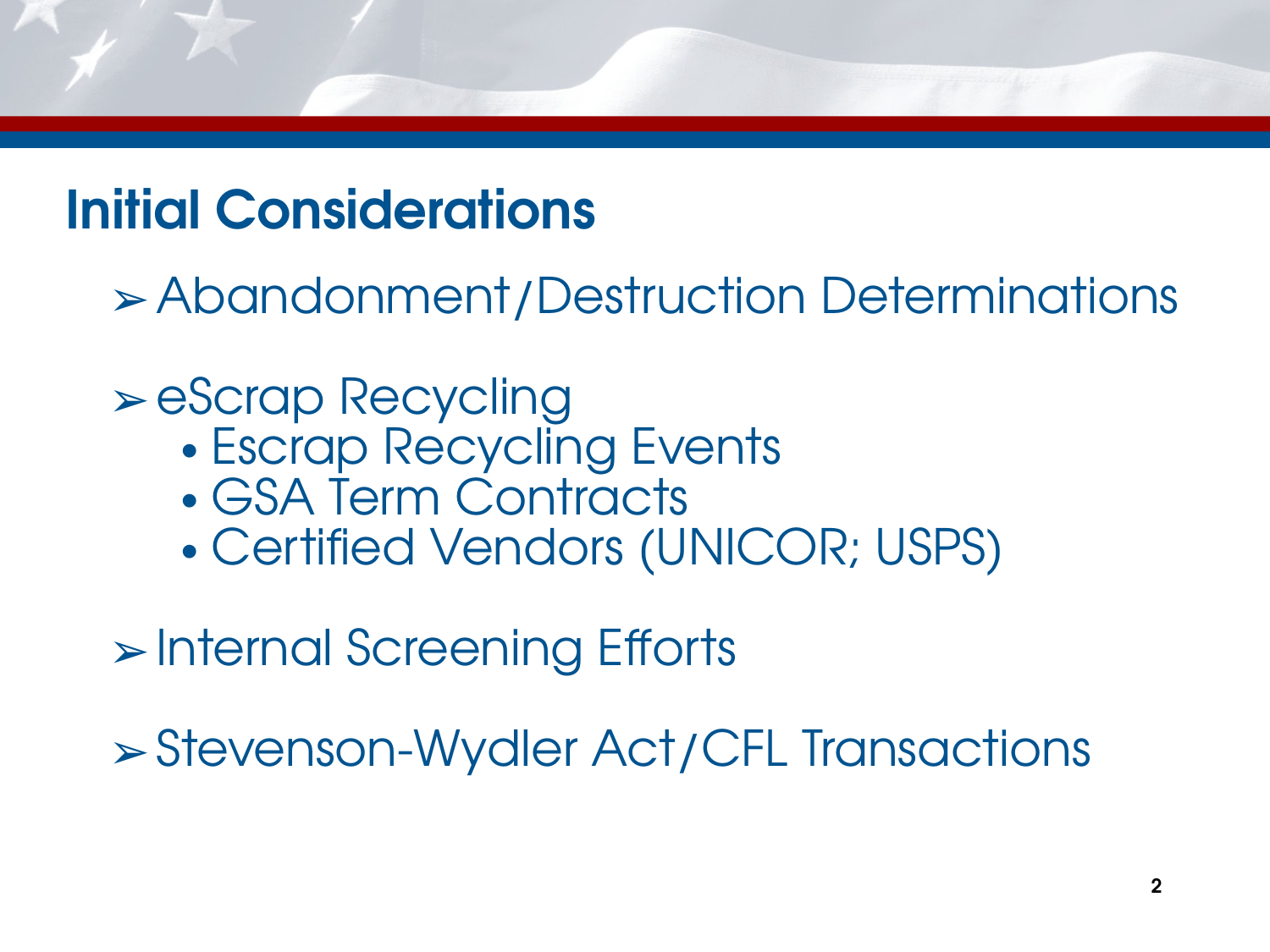

# Initial Considerations
Abandonment/Destruction Determinations

eScrap Recycling
Escrap Recycling Events
GSA Term Contracts
Certified Vendors (UNICOR; USPS)

Internal Screening Efforts

Stevenson-Wydler Act/CFL Transactions
2